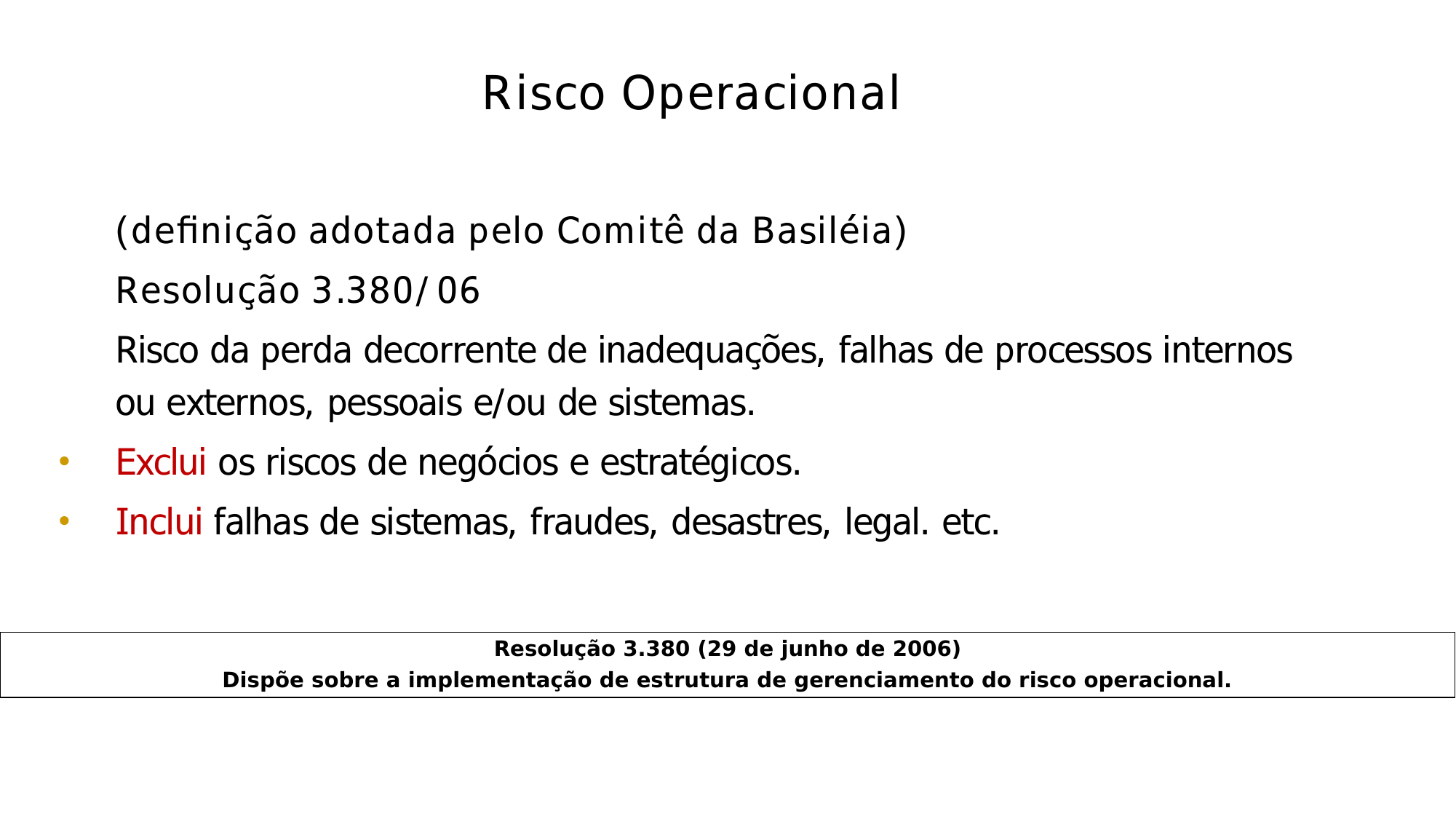

Risco Operacional
	(definição adotada pelo Comitê da Basiléia)
	Resolução 3.380/06
	Risco da perda decorrente de inadequações, falhas de processos internos ou externos, pessoais e/ou de sistemas.
Exclui os riscos de negócios e estratégicos.
Inclui falhas de sistemas, fraudes, desastres, legal. etc.

Resolução 3.380 (29 de junho de 2006)
Dispõe sobre a implementação de estrutura de gerenciamento do risco operacional.